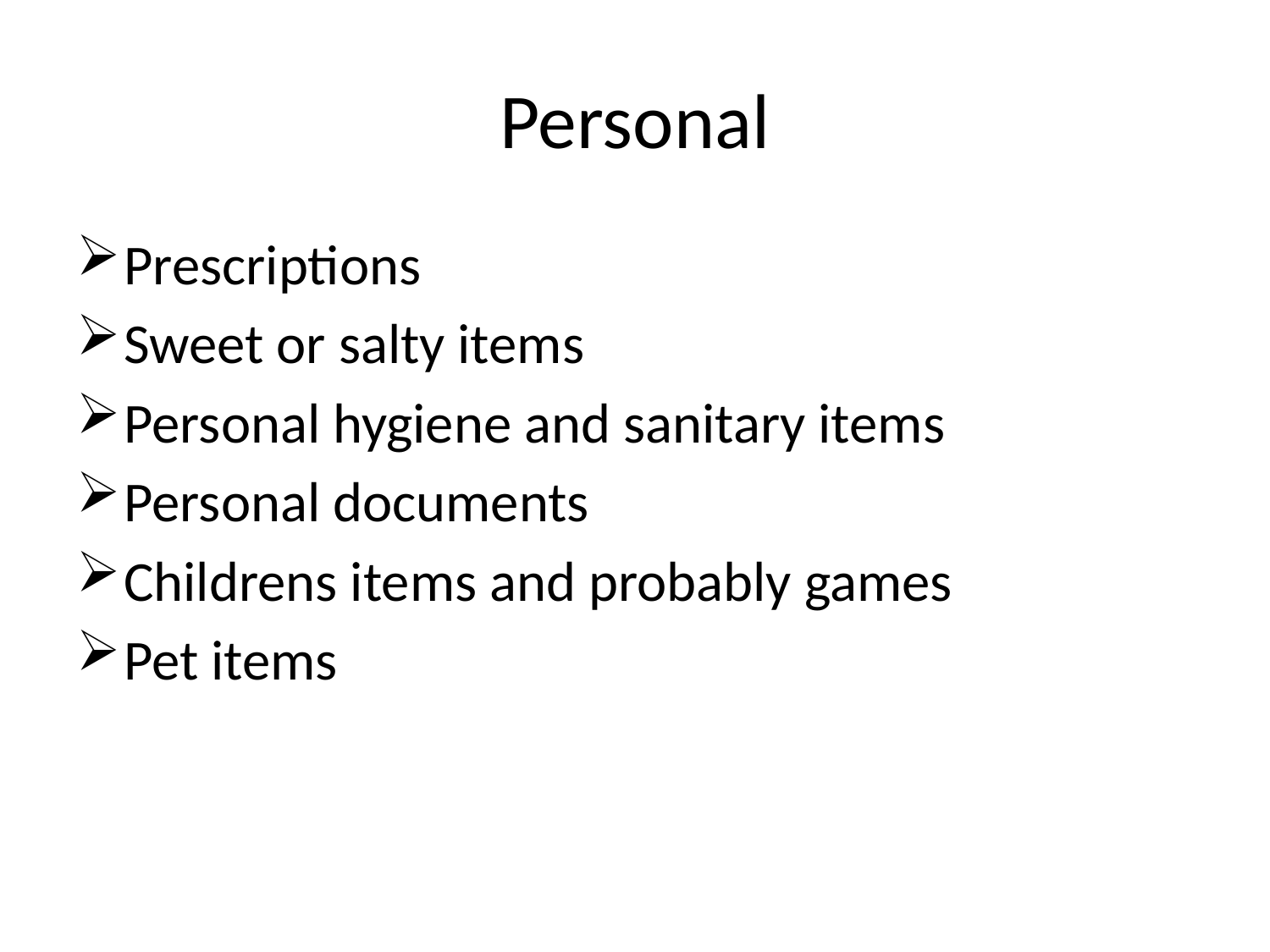

# Personal
Prescriptions
Sweet or salty items
Personal hygiene and sanitary items
Personal documents
Childrens items and probably games
Pet items